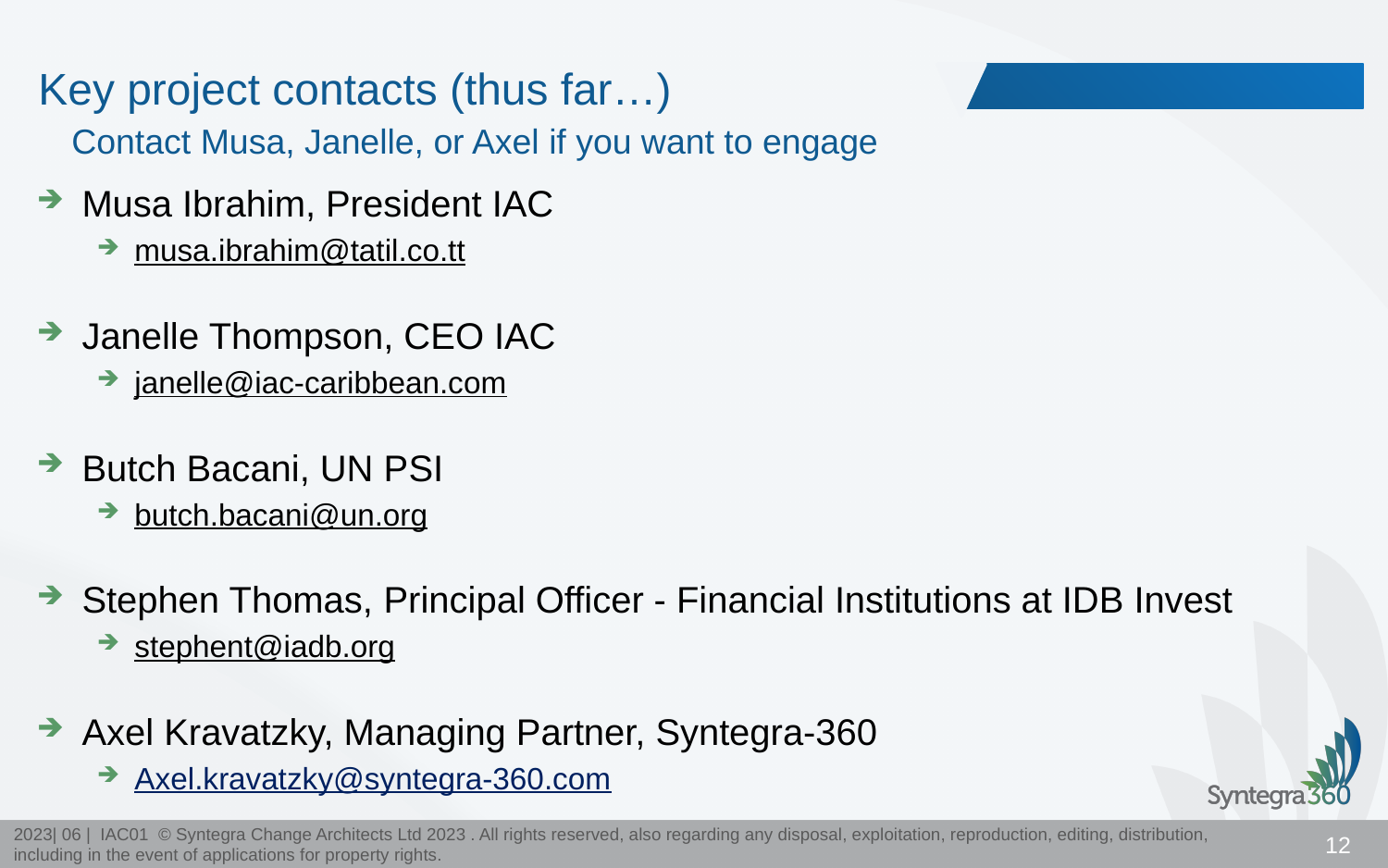

# Key project contacts (thus far…)
Contact Musa, Janelle, or Axel if you want to engage
Musa Ibrahim, President IAC
musa.ibrahim@tatil.co.tt
Janelle Thompson, CEO IAC
janelle@iac-caribbean.com
Butch Bacani, UN PSI
butch.bacani@un.org
Stephen Thomas, Principal Officer - Financial Institutions at IDB Invest
stephent@iadb.org
Axel Kravatzky, Managing Partner, Syntegra-360
Axel.kravatzky@syntegra-360.com

12